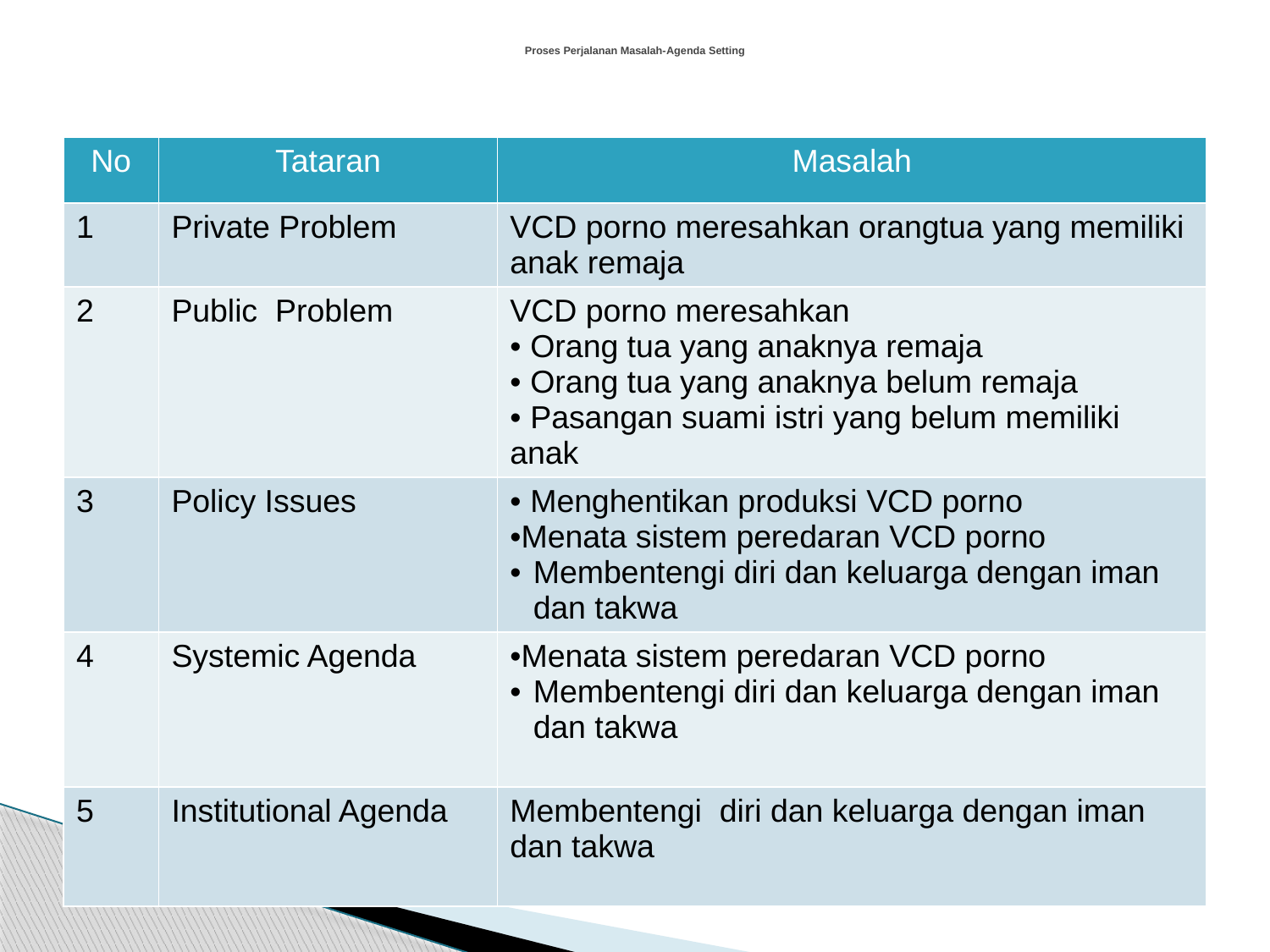

# Proses Perjalanan Masalah-Agenda Setting
| No | Tataran | Masalah |
| --- | --- | --- |
| 1 | Private Problem | VCD porno meresahkan orangtua yang memiliki anak remaja |
| 2 | Public Problem | VCD porno meresahkan Orang tua yang anaknya remaja Orang tua yang anaknya belum remaja Pasangan suami istri yang belum memiliki anak |
| 3 | Policy Issues | Menghentikan produksi VCD porno Menata sistem peredaran VCD porno Membentengi diri dan keluarga dengan iman dan takwa |
| 4 | Systemic Agenda | Menata sistem peredaran VCD porno Membentengi diri dan keluarga dengan iman dan takwa |
| 5 | Institutional Agenda | Membentengi diri dan keluarga dengan iman dan takwa |